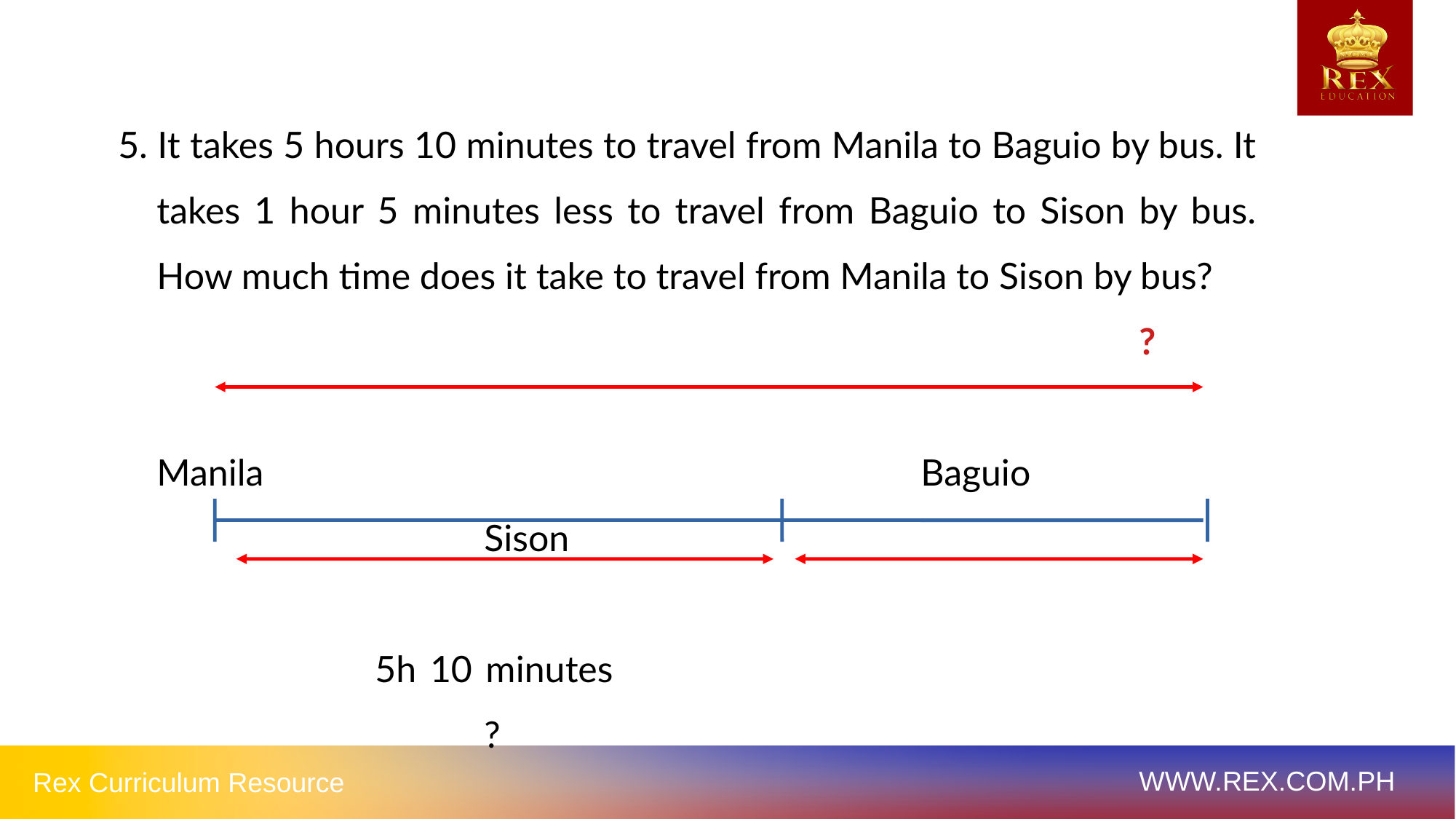

5. It takes 5 hours 10 minutes to travel from Manila to Baguio by bus. It takes 1 hour 5 minutes less to travel from Baguio to Sison by bus. How much time does it take to travel from Manila to Sison by bus?
										?

	Manila							Baguio				          	Sison

			5h 10 minutes									?